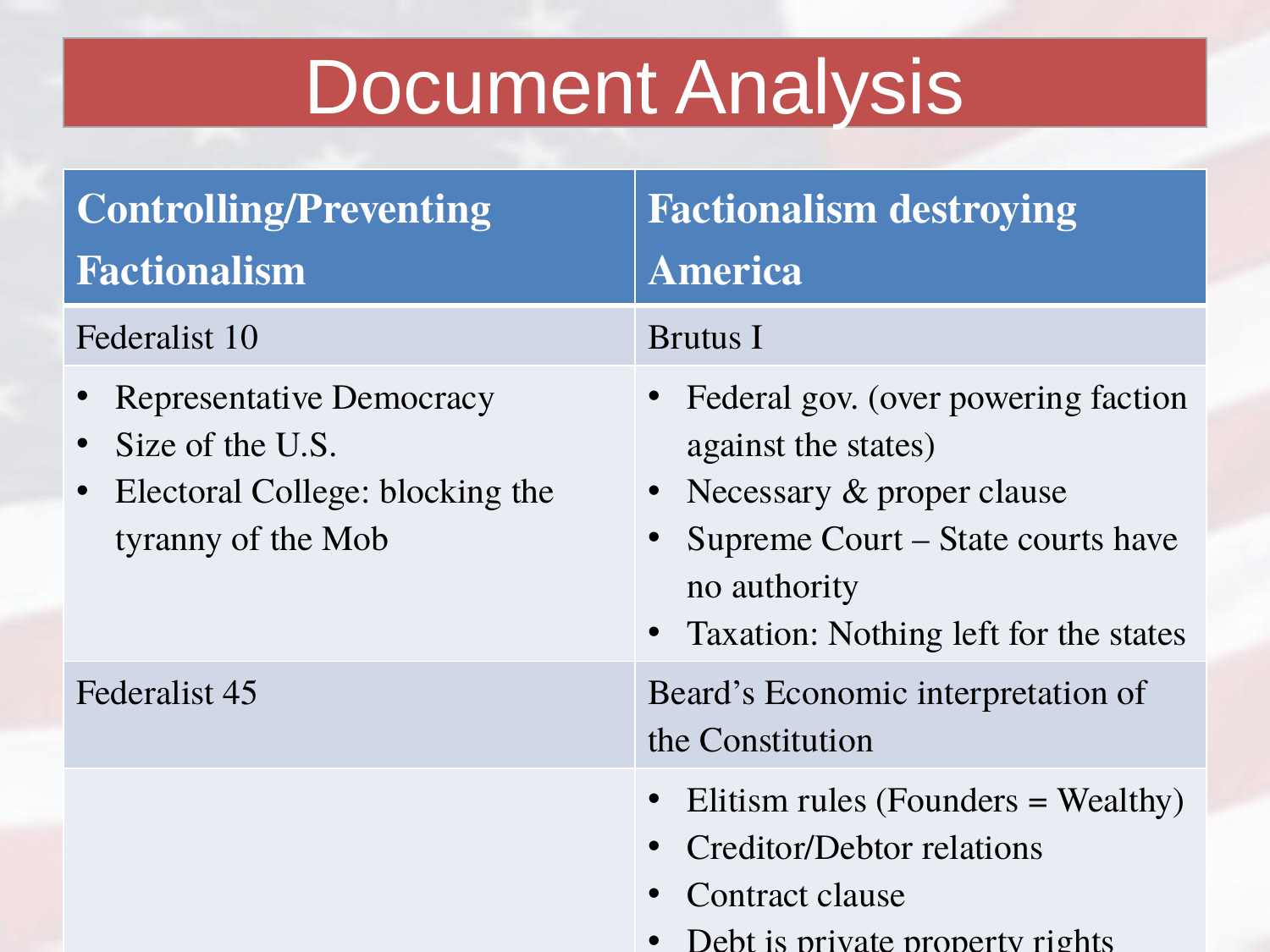

# Document Analysis
| Controlling/Preventing Factionalism | Factionalism destroying America |
| --- | --- |
| Federalist 10 | Brutus I |
| Representative Democracy Size of the U.S. Electoral College: blocking the tyranny of the Mob | Federal gov. (over powering faction against the states) Necessary & proper clause Supreme Court – State courts have no authority Taxation: Nothing left for the states |
| Federalist 45 | Beard’s Economic interpretation of the Constitution |
|  | Elitism rules (Founders = Wealthy) Creditor/Debtor relations Contract clause Debt is private property rights Interstate Commerce Clause |